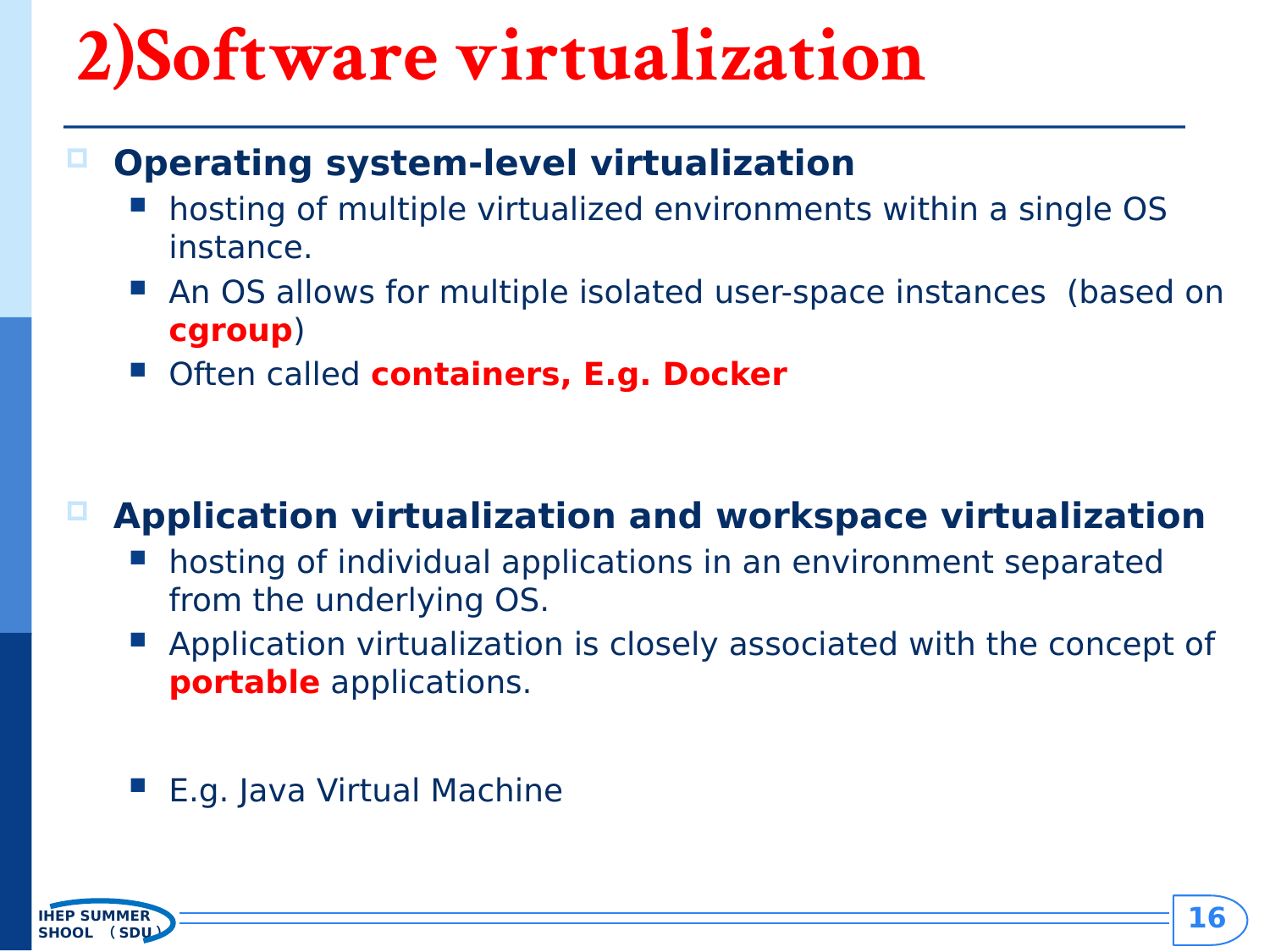

# 2)Software virtualization
Operating system-level virtualization
hosting of multiple virtualized environments within a single OS instance.
An OS allows for multiple isolated user-space instances  (based on cgroup)
Often called containers, E.g. Docker

Application virtualization and workspace virtualization
hosting of individual applications in an environment separated from the underlying OS.
Application virtualization is closely associated with the concept of portable applications.

E.g. Java Virtual Machine